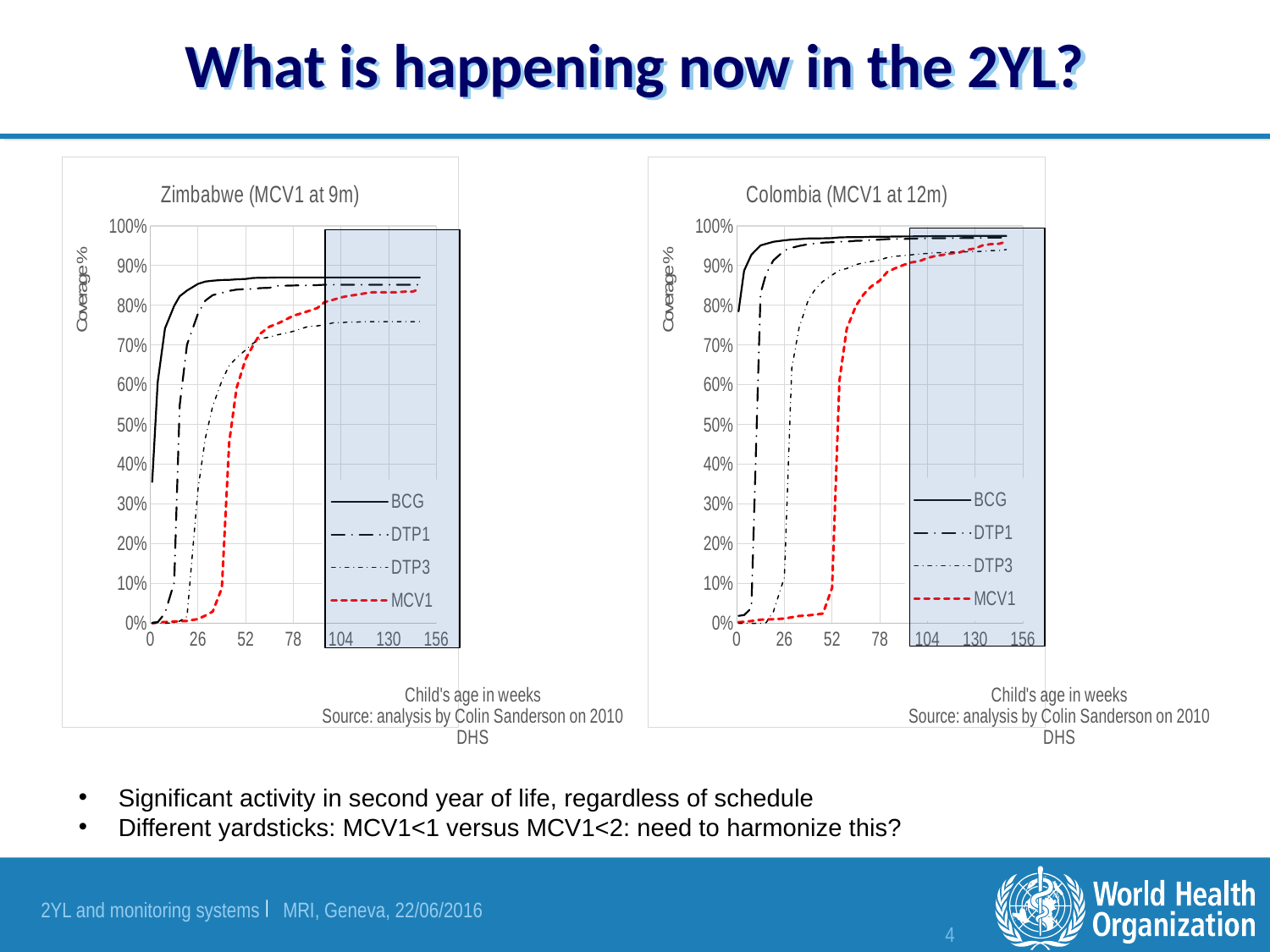

# What is happening now in the 2YL?

### Chart: Zimbabwe (MCV1 at 9m)

| Category |  |  |  |  |
|---|---|---|---|---|

### Chart: Colombia (MCV1 at 12m)

| Category |  |  |  |  |
|---|---|---|---|---|

Significant activity in second year of life, regardless of schedule
Different yardsticks: MCV1<1 versus MCV1<2: need to harmonize this?